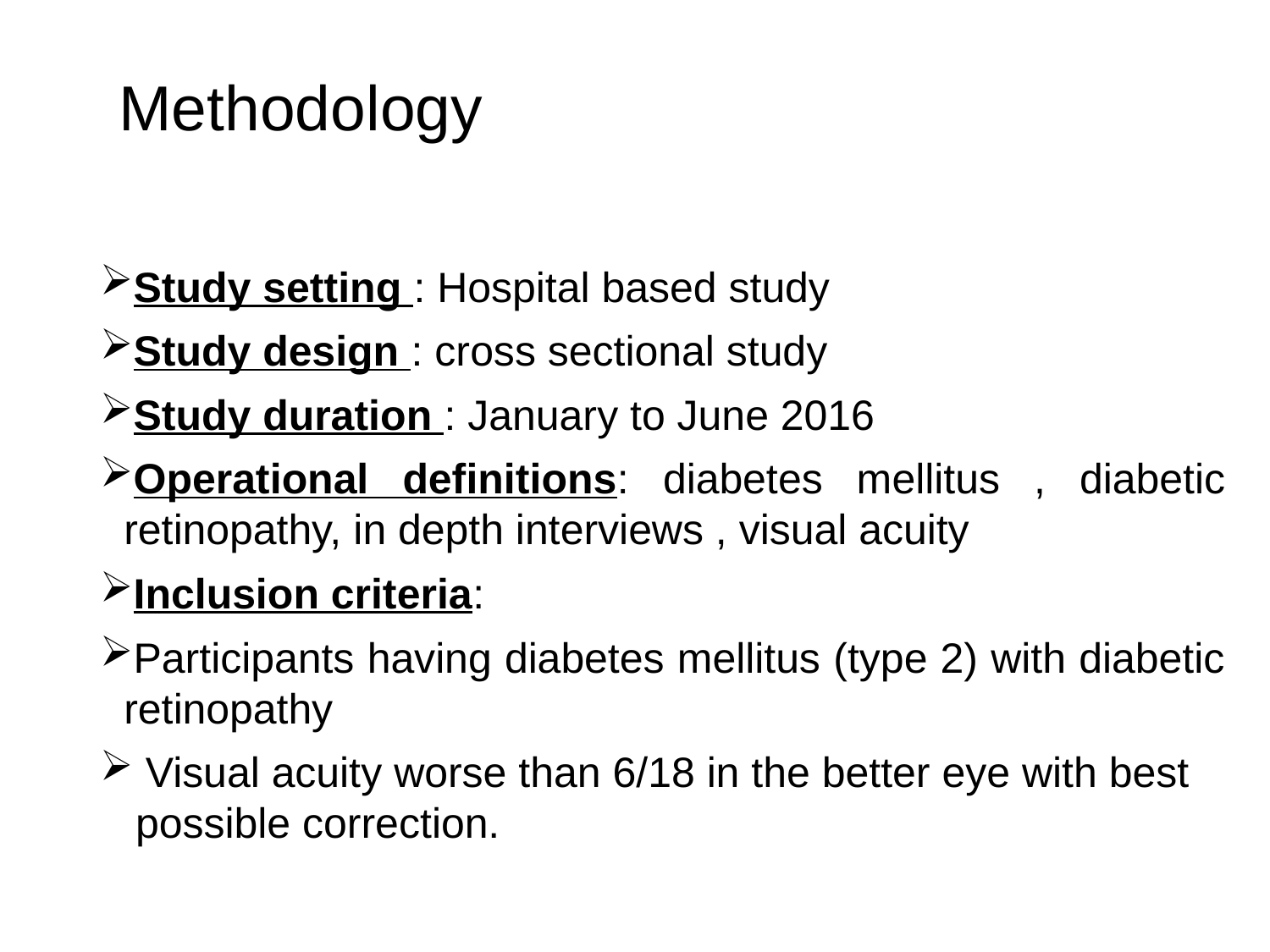

# Methodology
Study setting : Hospital based study
Study design : cross sectional study
Study duration : January to June 2016
Operational definitions: diabetes mellitus , diabetic retinopathy, in depth interviews , visual acuity
Inclusion criteria:
Participants having diabetes mellitus (type 2) with diabetic retinopathy
 Visual acuity worse than 6/18 in the better eye with best     possible correction.

Tuesday, November 1, 2016